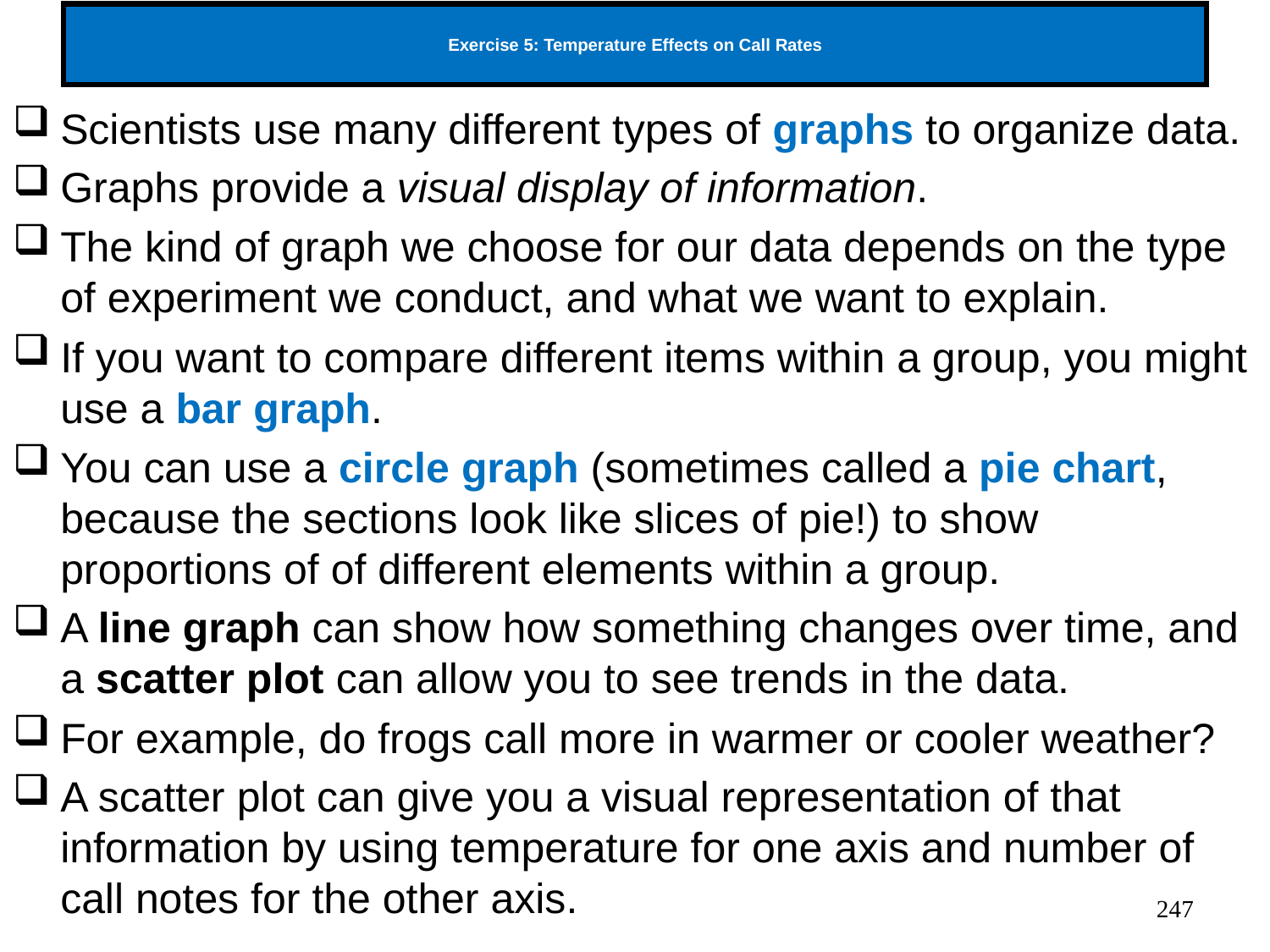

# Exercise 5: Temperature Effects on Call Rates
Scientists use many different types of graphs to organize data.
Graphs provide a visual display of information.
The kind of graph we choose for our data depends on the type of experiment we conduct, and what we want to explain.
If you want to compare different items within a group, you might use a bar graph.
You can use a circle graph (sometimes called a pie chart, because the sections look like slices of pie!) to show proportions of of different elements within a group.
A line graph can show how something changes over time, and a scatter plot can allow you to see trends in the data.
For example, do frogs call more in warmer or cooler weather?
A scatter plot can give you a visual representation of that information by using temperature for one axis and number of call notes for the other axis.

247